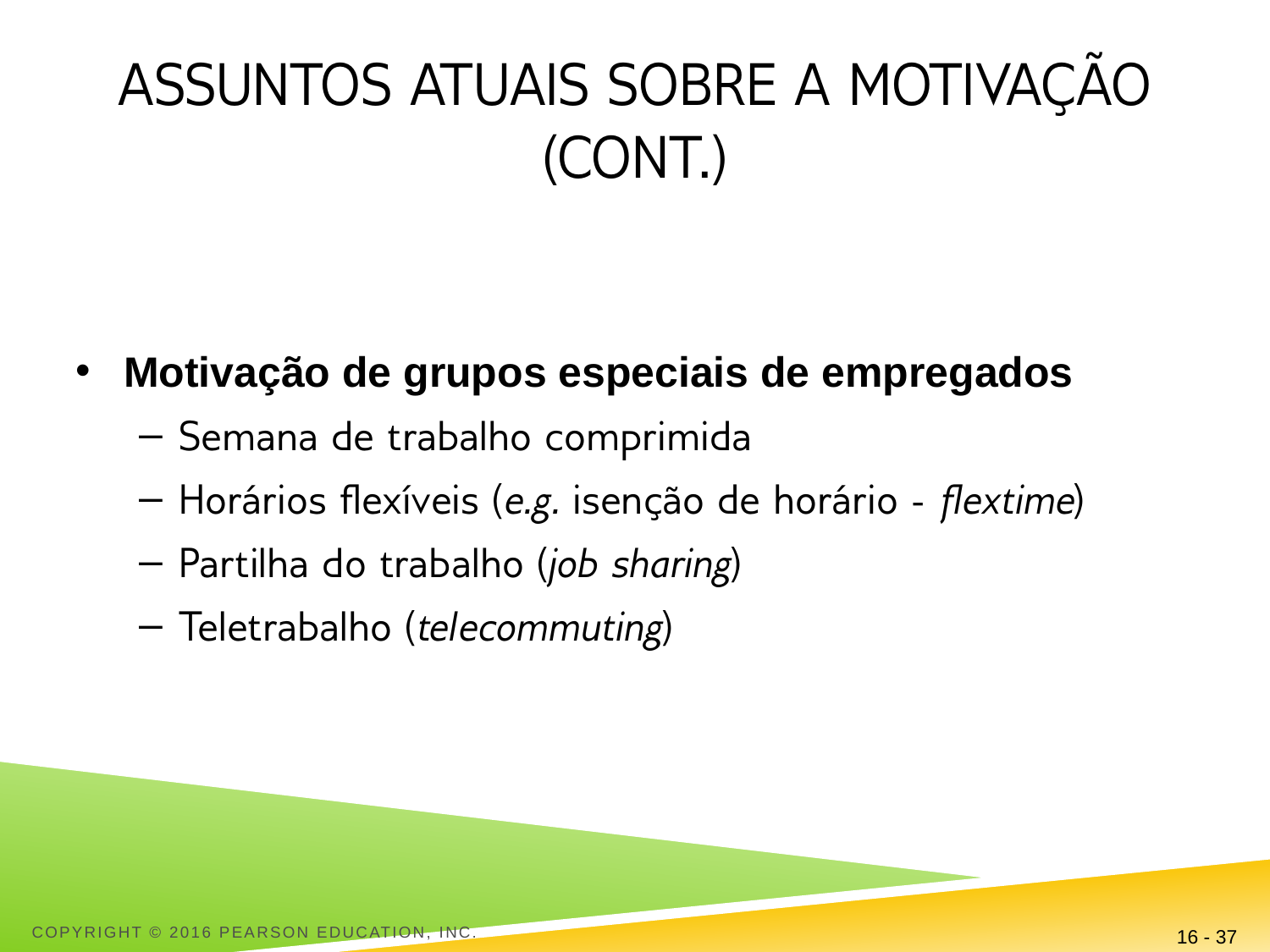

# Assuntos atuais sobre a motivação (cont.)
Motivação de grupos especiais de empregados
Semana de trabalho comprimida
Horários flexíveis (e.g. isenção de horário - flextime)
Partilha do trabalho (job sharing)
Teletrabalho (telecommuting)

Copyright © 2016 Pearson Education, Inc.
16 - 37